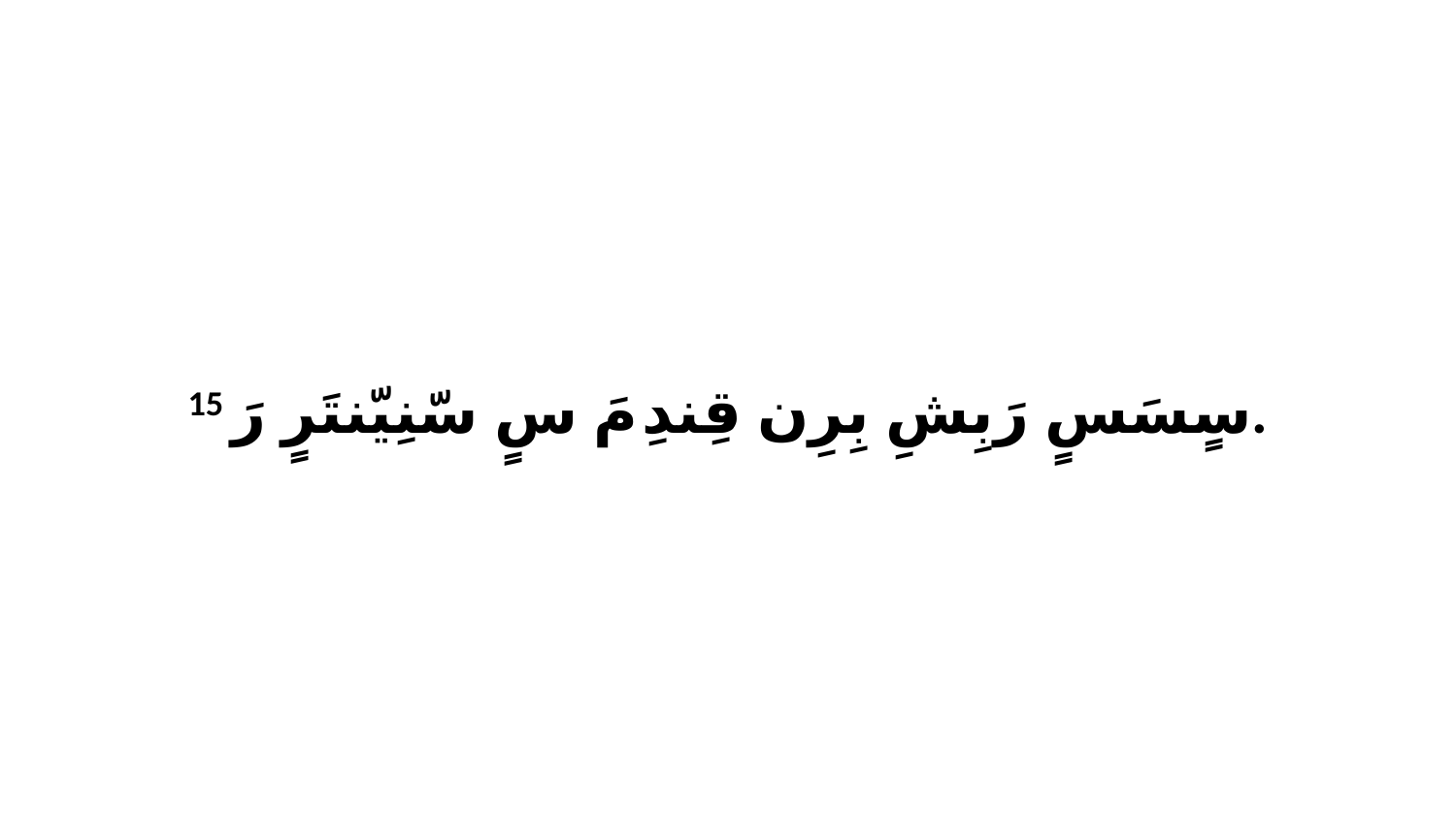

15 سٍسَسٍ رَبِشِ بِرِن قِندِ مَ سٍ سّنِيّنتَرٍ رَ.